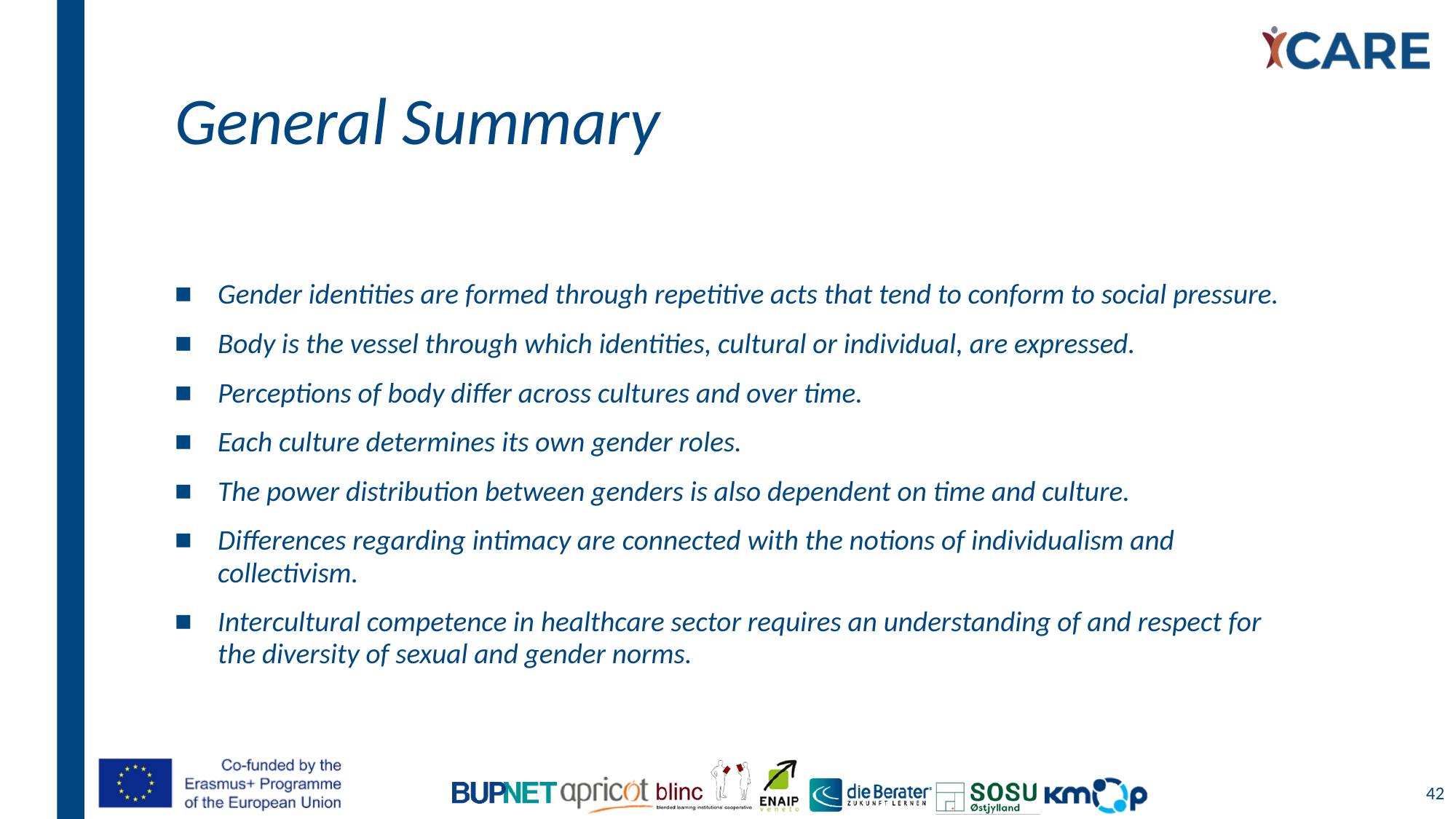

# General Summary
Gender identities are formed through repetitive acts that tend to conform to social pressure.
Body is the vessel through which identities, cultural or individual, are expressed.
Perceptions of body differ across cultures and over time.
Each culture determines its own gender roles.
The power distribution between genders is also dependent on time and culture.
Differences regarding intimacy are connected with the notions of individualism and collectivism.
Intercultural competence in healthcare sector requires an understanding of and respect for the diversity of sexual and gender norms.
42